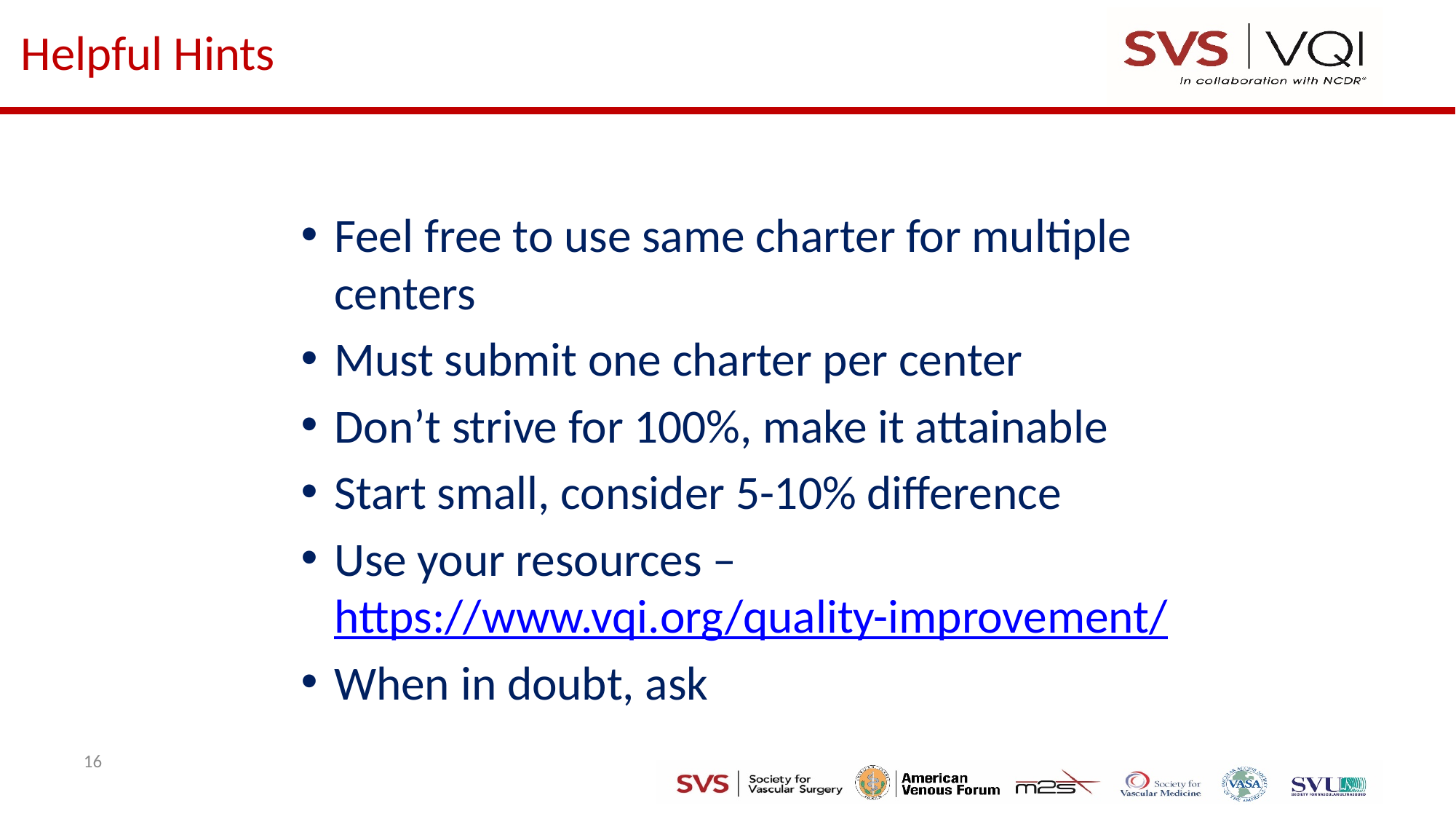

# Helpful Hints
Feel free to use same charter for multiple centers
Must submit one charter per center
Don’t strive for 100%, make it attainable
Start small, consider 5-10% difference
Use your resources – https://www.vqi.org/quality-improvement/
When in doubt, ask

16